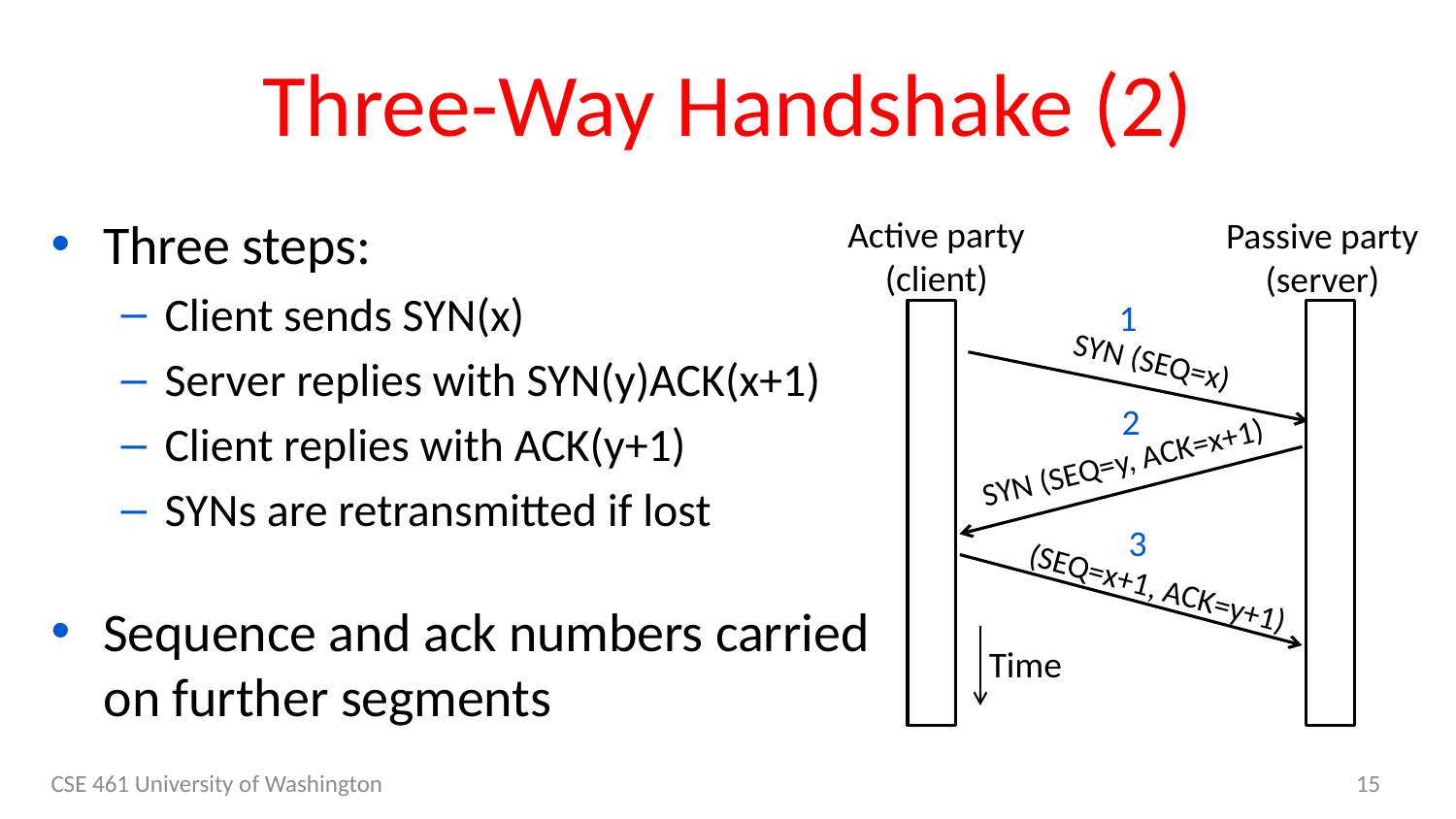

# Three-Way Handshake (2)
Three steps:
Client sends SYN(x)
Server replies with SYN(y)ACK(x+1)
Client replies with ACK(y+1)
SYNs are retransmitted if lost

Sequence and ack numbers carried on further segments
Active party
(client)
Passive party
(server)
1

SYN (SEQ=x)
2
SYN (SEQ=y, ACK=x+1)
3
(SEQ=x+1, ACK=y+1)
Time
CSE 461 University of Washington
15